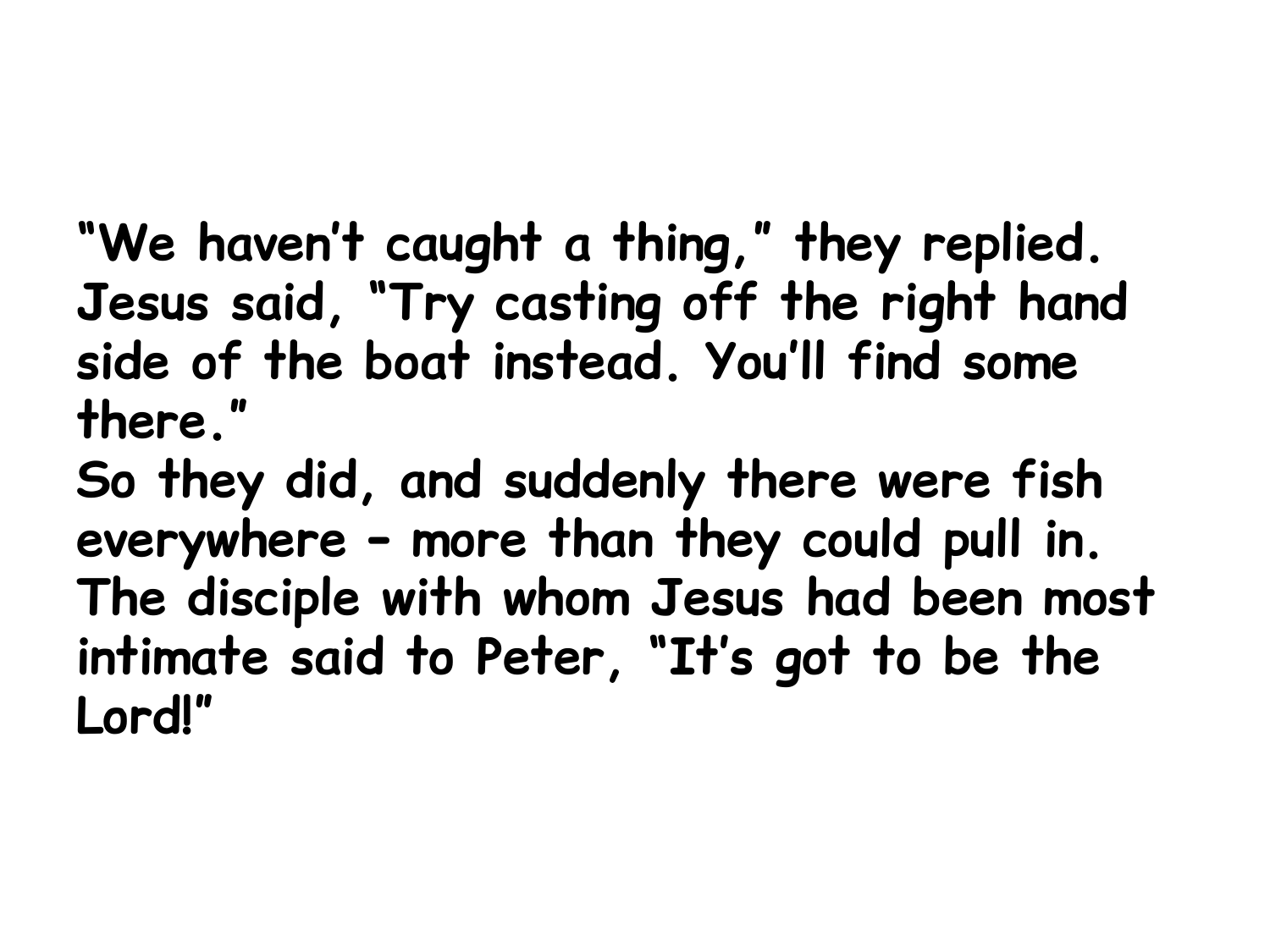

“We haven’t caught a thing,” they replied.
Jesus said, “Try casting off the right hand side of the boat instead. You’ll find some there.”
So they did, and suddenly there were fish everywhere – more than they could pull in. The disciple with whom Jesus had been most intimate said to Peter, “It’s got to be the Lord!”